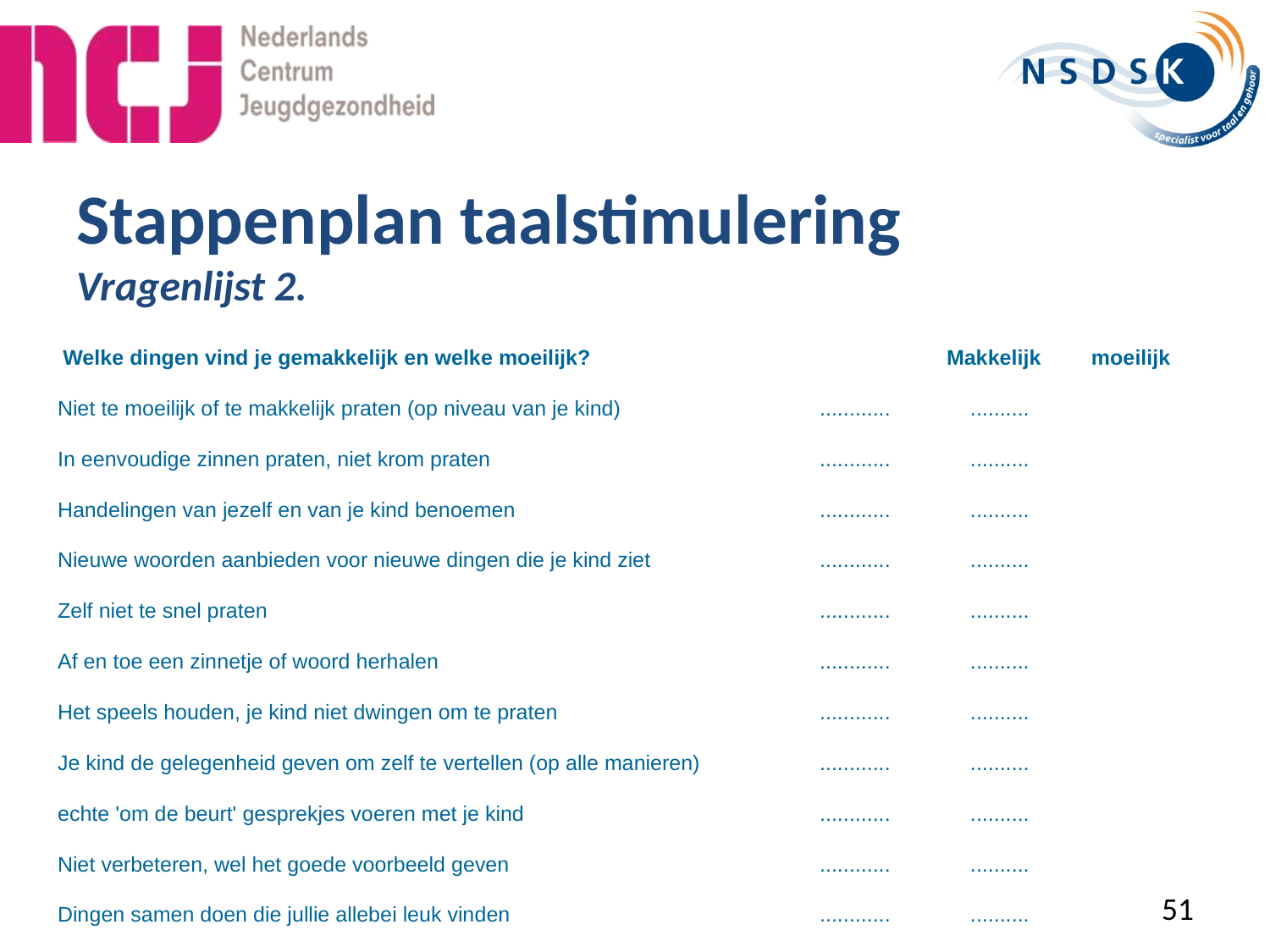

Stappenplan taalstimulering
Vragenlijst 2.
									    Welke dingen vind je gemakkelijk en welke moeilijk?			Makkelijk	   moeilijk

Niet te moeilijk of te makkelijk praten (op niveau van je kind)		............	    ..........

In eenvoudige zinnen praten, niet krom praten		      	............	    ..........

Handelingen van jezelf en van je kind benoemen	                   		............	    ..........

Nieuwe woorden aanbieden voor nieuwe dingen die je kind ziet	  	............	    ..........

Zelf niet te snel praten         				............	    ..........

Af en toe een zinnetje of woord herhalen                  			............	    ..........

Het speels houden, je kind niet dwingen om te praten		                  	............	    ..........

Je kind de gelegenheid geven om zelf te vertellen (op alle manieren)                	............	    ..........

echte 'om de beurt' gesprekjes voeren met je kind               		............	    ..........

Niet verbeteren, wel het goede voorbeeld geven 		     	............	    ..........

Dingen samen doen die jullie allebei leuk vinden		                 	............	    ..........

51